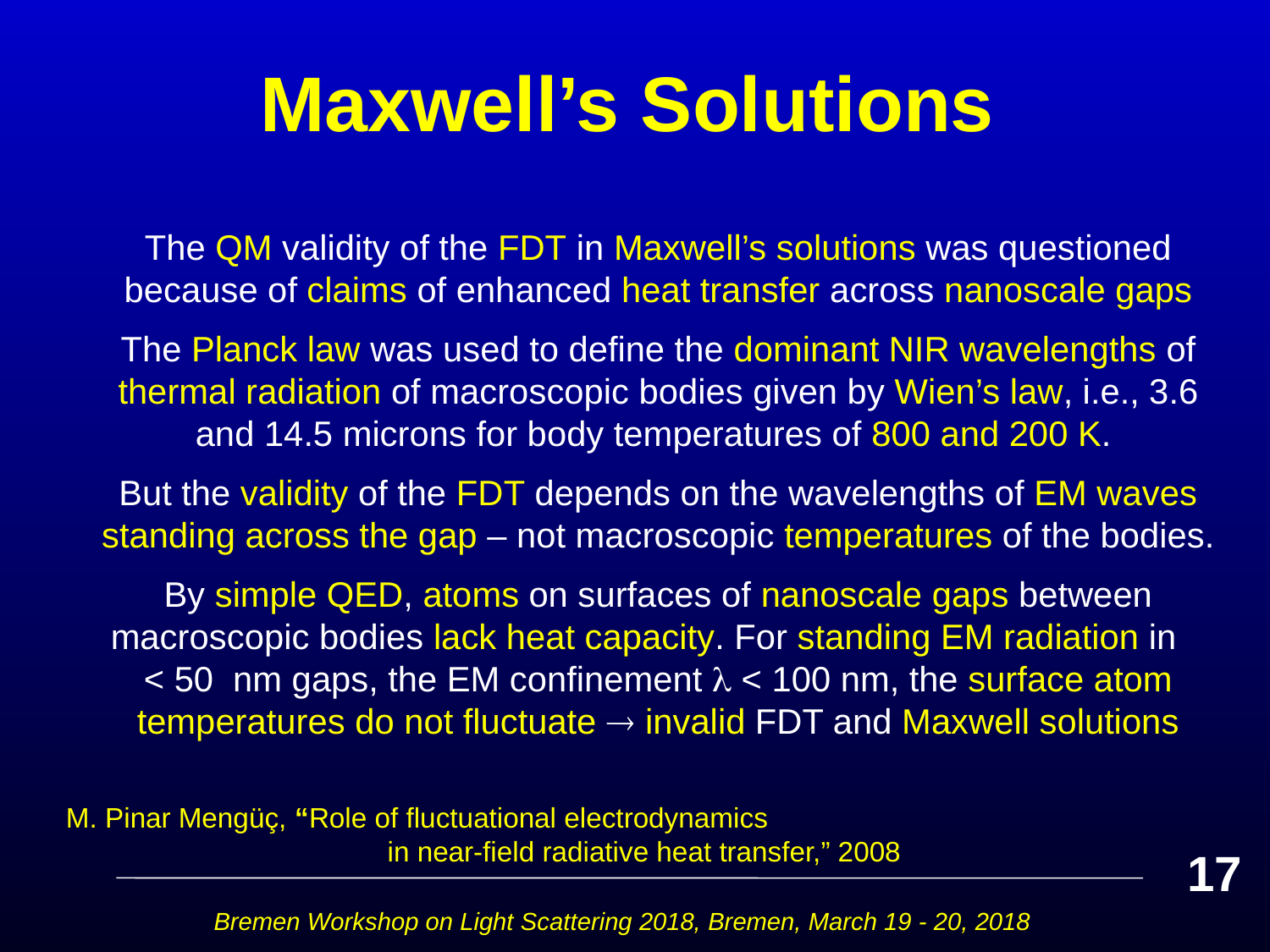

# Maxwell’s Solutions
The QM validity of the FDT in Maxwell’s solutions was questioned because of claims of enhanced heat transfer across nanoscale gaps

The Planck law was used to define the dominant NIR wavelengths of thermal radiation of macroscopic bodies given by Wien’s law, i.e., 3.6 and 14.5 microns for body temperatures of 800 and 200 K.

But the validity of the FDT depends on the wavelengths of EM waves standing across the gap – not macroscopic temperatures of the bodies.

By simple QED, atoms on surfaces of nanoscale gaps between macroscopic bodies lack heat capacity. For standing EM radiation in    < 50  nm gaps, the EM confinement λ < 100 nm, the surface atom temperatures do not fluctuate → invalid FDT and Maxwell solutions

M. Pinar Mengüç, “Role of fluctuational electrodynamics                                                           in near-field radiative heat transfer,” 2008
17
Bremen Workshop on Light Scattering 2018, Bremen, March 19 - 20, 2018